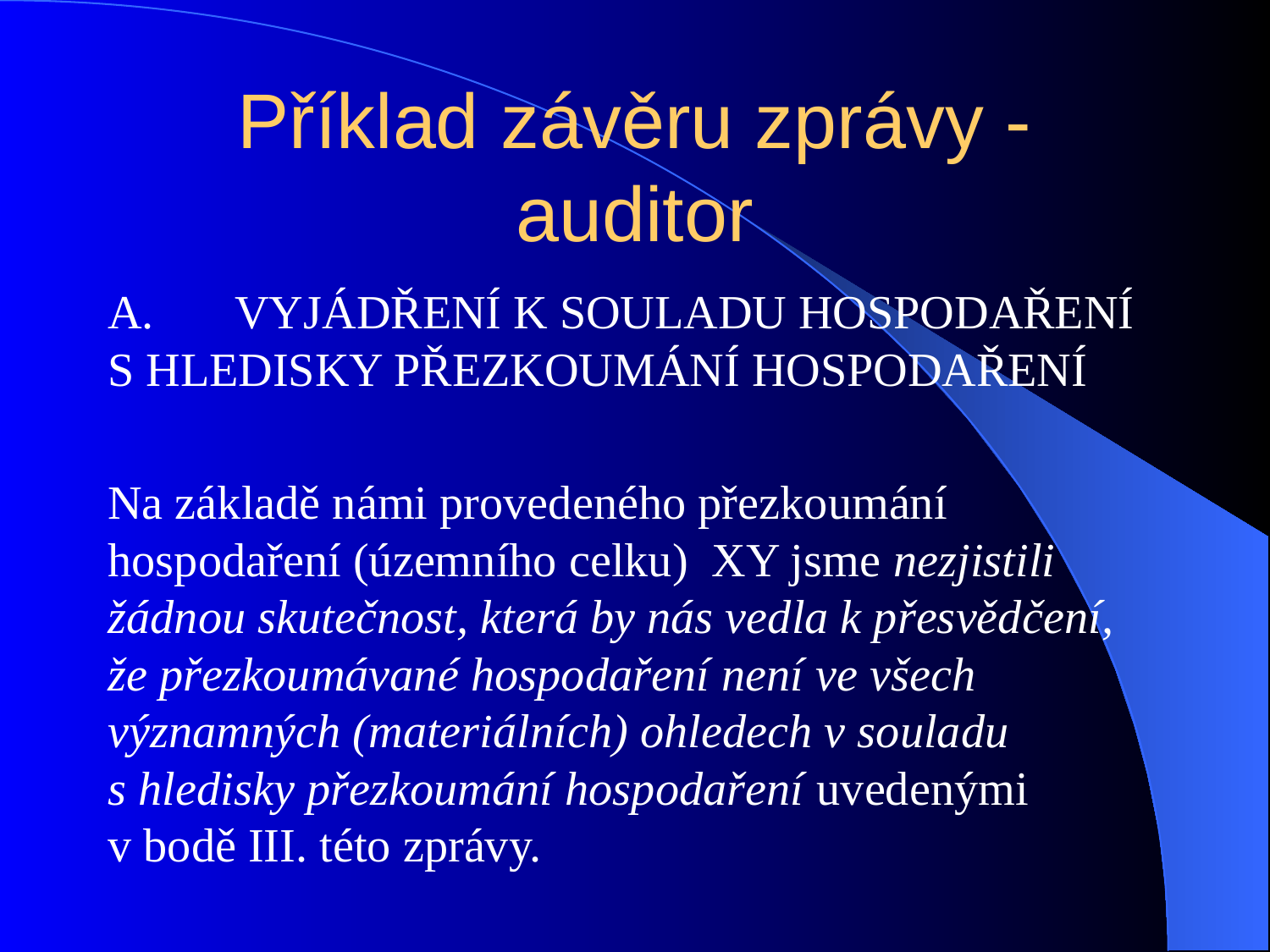

# Příklad závěru zprávy - auditor
A. 	VYJÁDŘENÍ K SOULADU HOSPODAŘENÍ S HLEDISKY PŘEZKOUMÁNÍ HOSPODAŘENÍ

Na základě námi provedeného přezkoumání hospodaření (územního celku)  XY jsme nezjistili žádnou skutečnost, která by nás vedla k přesvědčení, že přezkoumávané hospodaření není ve všech významných (materiálních) ohledech v souladu s hledisky přezkoumání hospodaření uvedenými v bodě III. této zprávy.